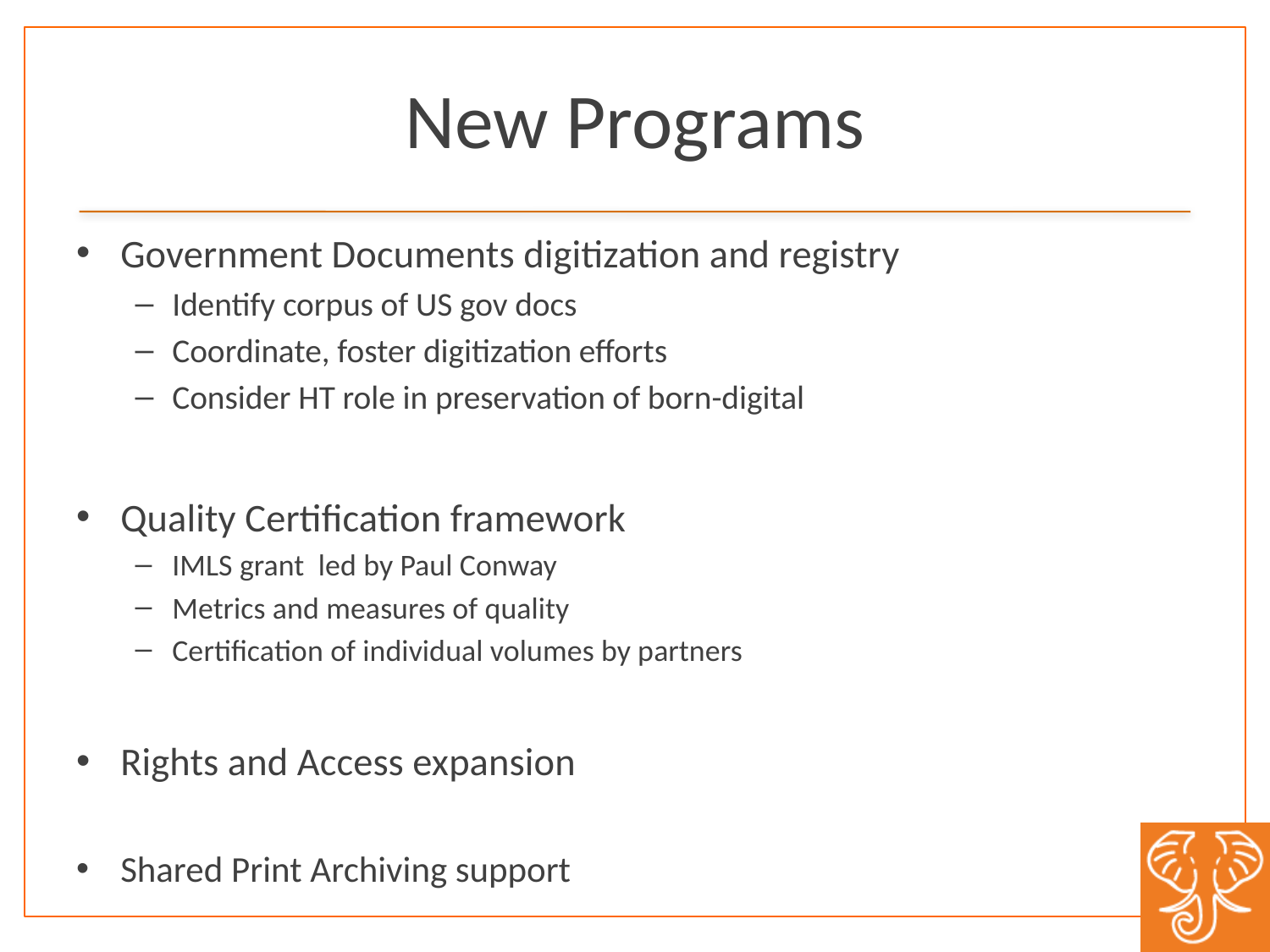

# New Programs
Government Documents digitization and registry
Identify corpus of US gov docs
Coordinate, foster digitization efforts
Consider HT role in preservation of born-digital

Quality Certification framework
IMLS grant  led by Paul Conway
Metrics and measures of quality
Certification of individual volumes by partners

Rights and Access expansion

Shared Print Archiving support